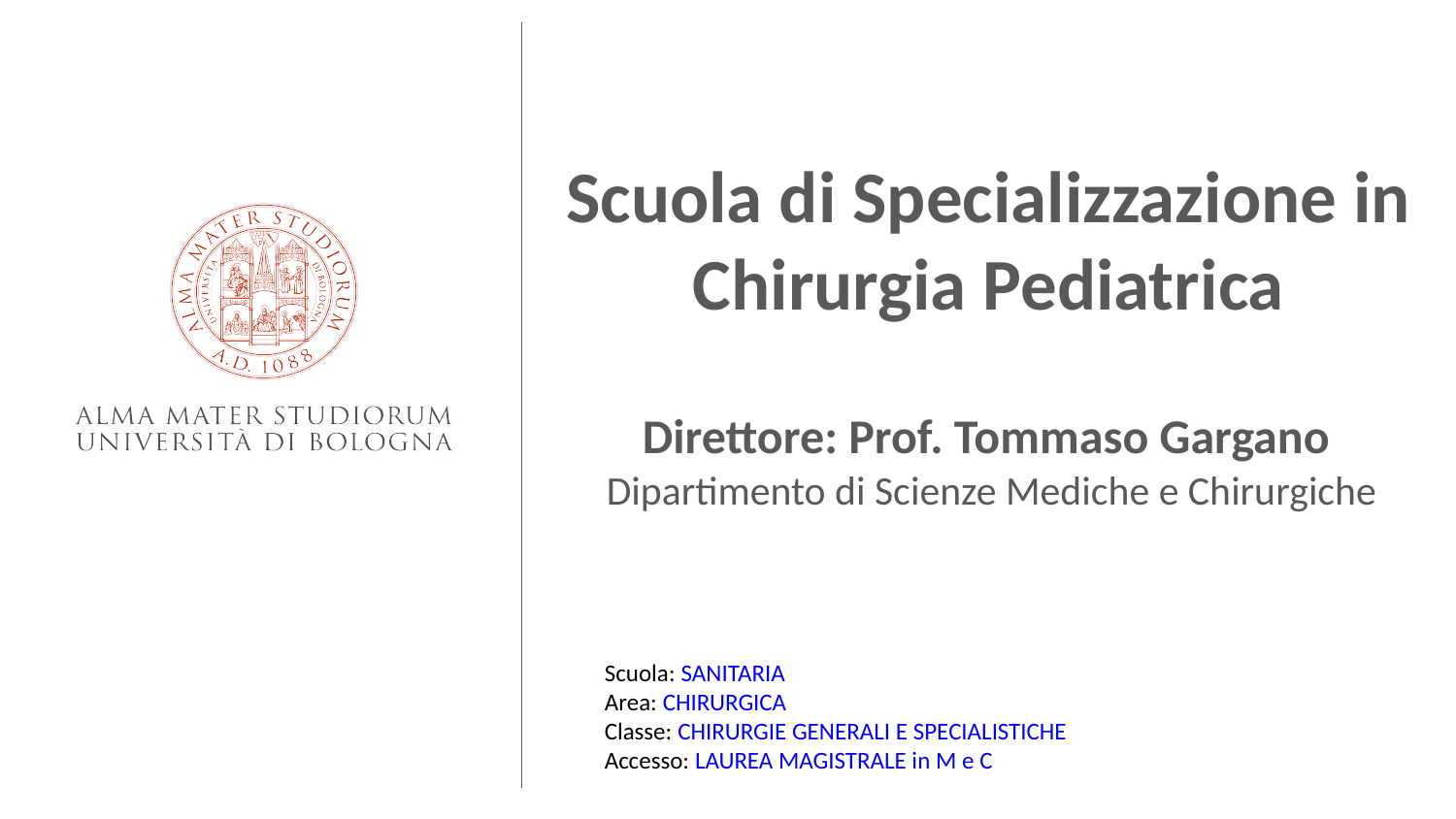

Scuola di Specializzazione in Chirurgia Pediatrica
Direttore: Prof. Tommaso Gargano
Dipartimento di Scienze Mediche e Chirurgiche
Scuola: SANITARIA
Area: CHIRURGICA
Classe: CHIRURGIE GENERALI E SPECIALISTICHE
Accesso: LAUREA MAGISTRALE in M e C